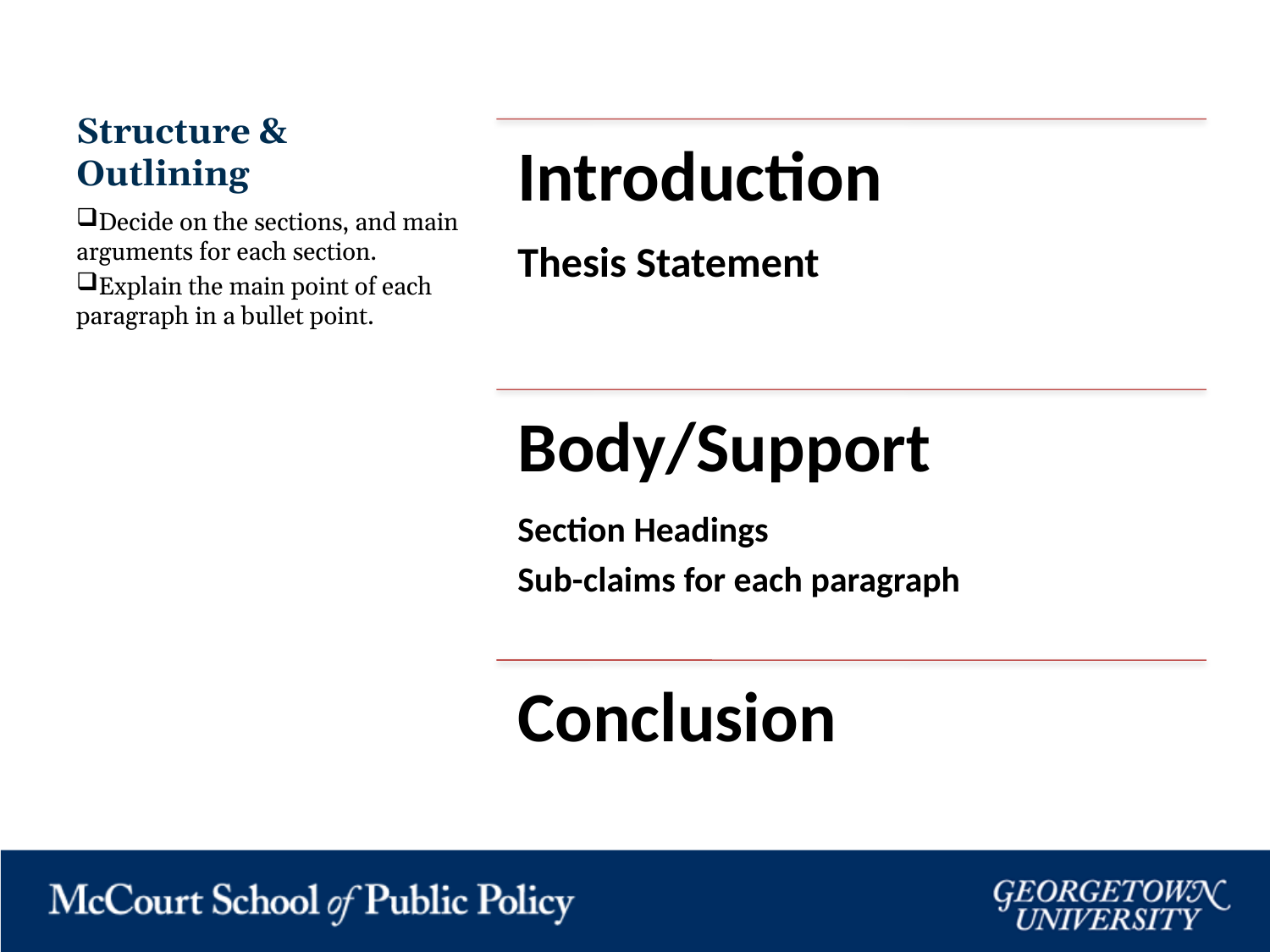

# Structure & Outlining
Introduction
Thesis Statement
Body/Support
Section Headings
Sub-claims for each paragraph

Conclusion
Decide on the sections, and main arguments for each section.
Explain the main point of each paragraph in a bullet point.